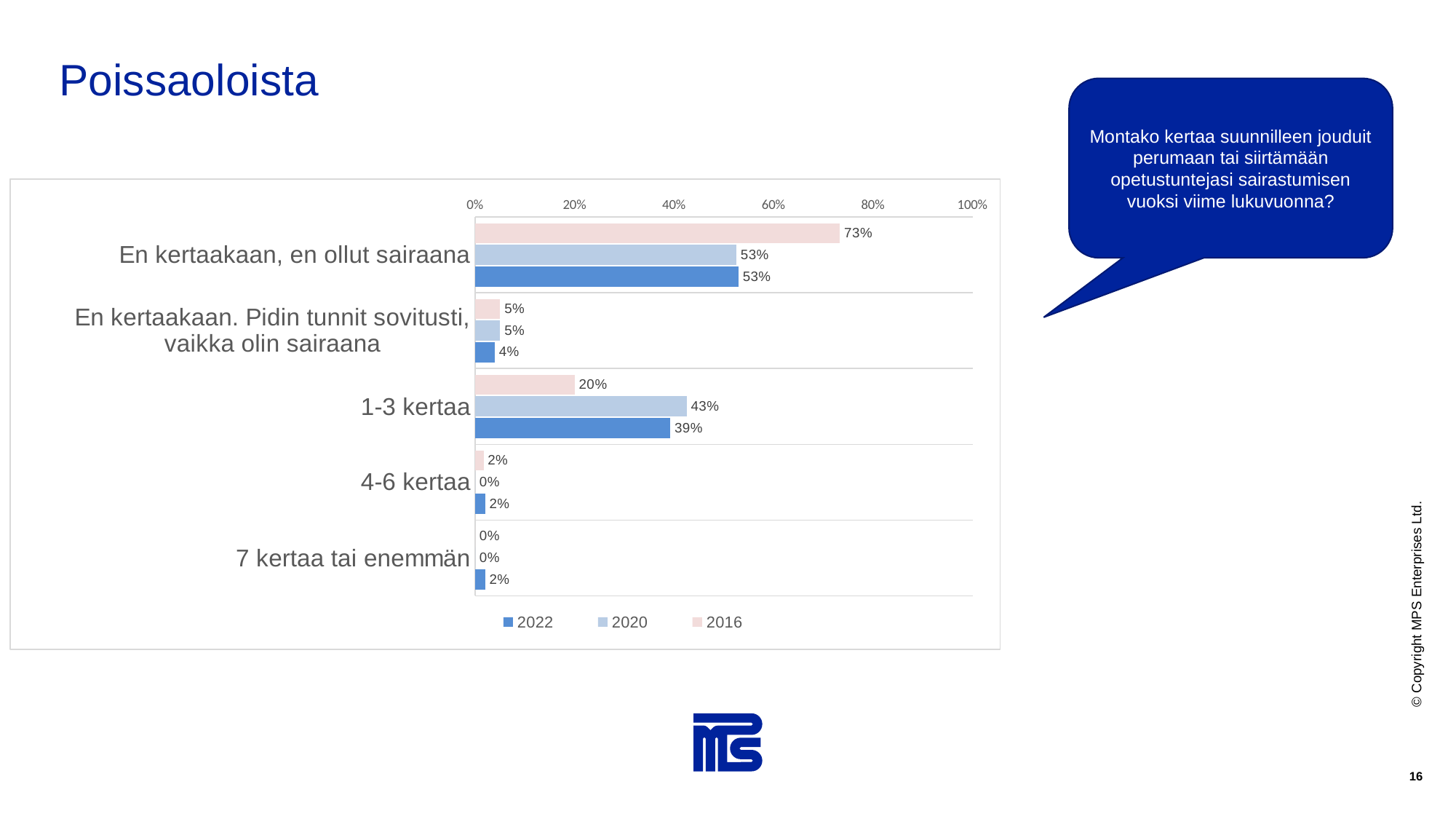

Poissaoloista
Montako kertaa suunnilleen jouduit perumaan tai siirtämään opetustuntejasi sairastumisen vuoksi viime lukuvuonna?

### Chart

| Category | 2016 | 2020 | 2022 |
|---|---|---|---|
| En kertaakaan, en ollut sairaana | 0.7333333333333333 | 0.525 | 0.5294117647058824 |
| En kertaakaan. Pidin tunnit sovitusti, vaikka olin sairaana | 0.05 | 0.05 | 0.0392156862745098 |
| 1-3 kertaa | 0.2 | 0.425 | 0.39215686274509803 |
| 4-6 kertaa | 0.016666666666666666 | 0.0 | 0.0196078431372549 |
| 7 kertaa tai enemmän | 0.0 | 0.0 | 0.0196078431372549 |
© Copyright MPS Enterprises Ltd.
16